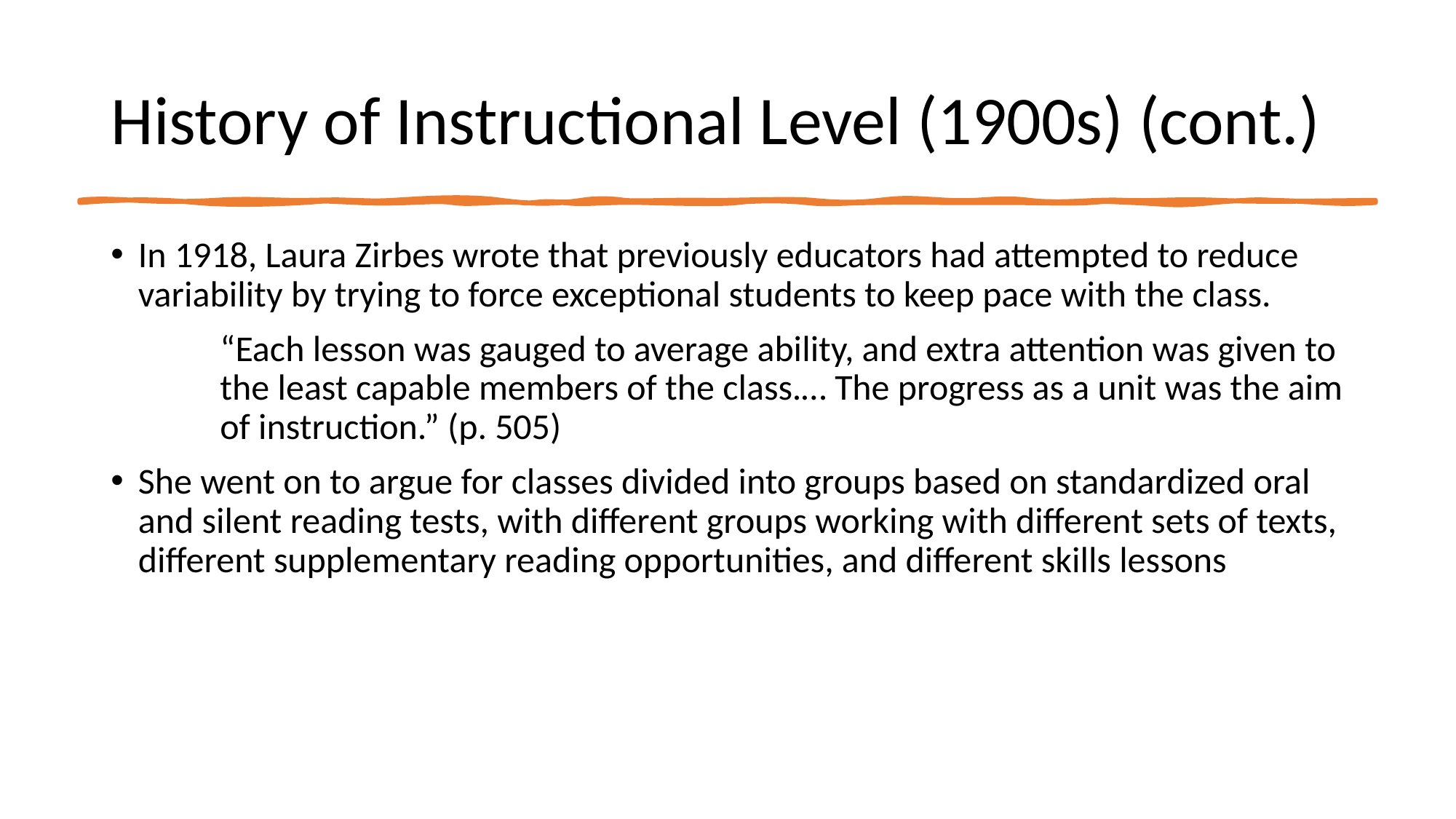

# History of Instructional Level (1900s) (cont.)

In 1918, Laura Zirbes wrote that previously educators had attempted to reduce variability by trying to force exceptional students to keep pace with the class.
	“Each lesson was gauged to average ability, and extra attention was given to 	the least capable members of the class.… The progress as a unit was the aim 	of instruction.” (p. 505)
She went on to argue for classes divided into groups based on standardized oral and silent reading tests, with different groups working with different sets of texts, different supplementary reading opportunities, and different skills lessons